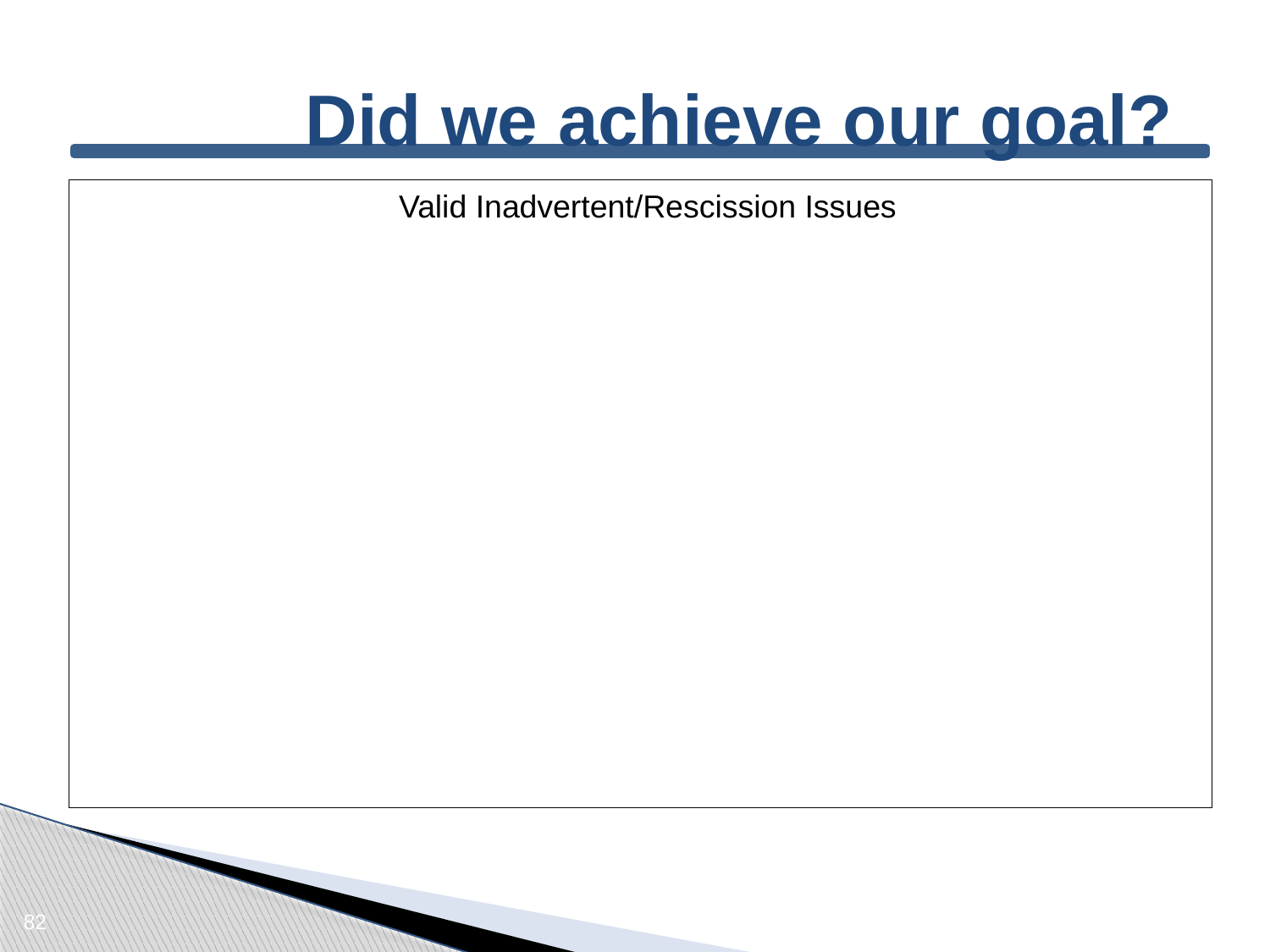

# Did we achieve our goal?
Valid Inadvertent/Rescission Issues
82